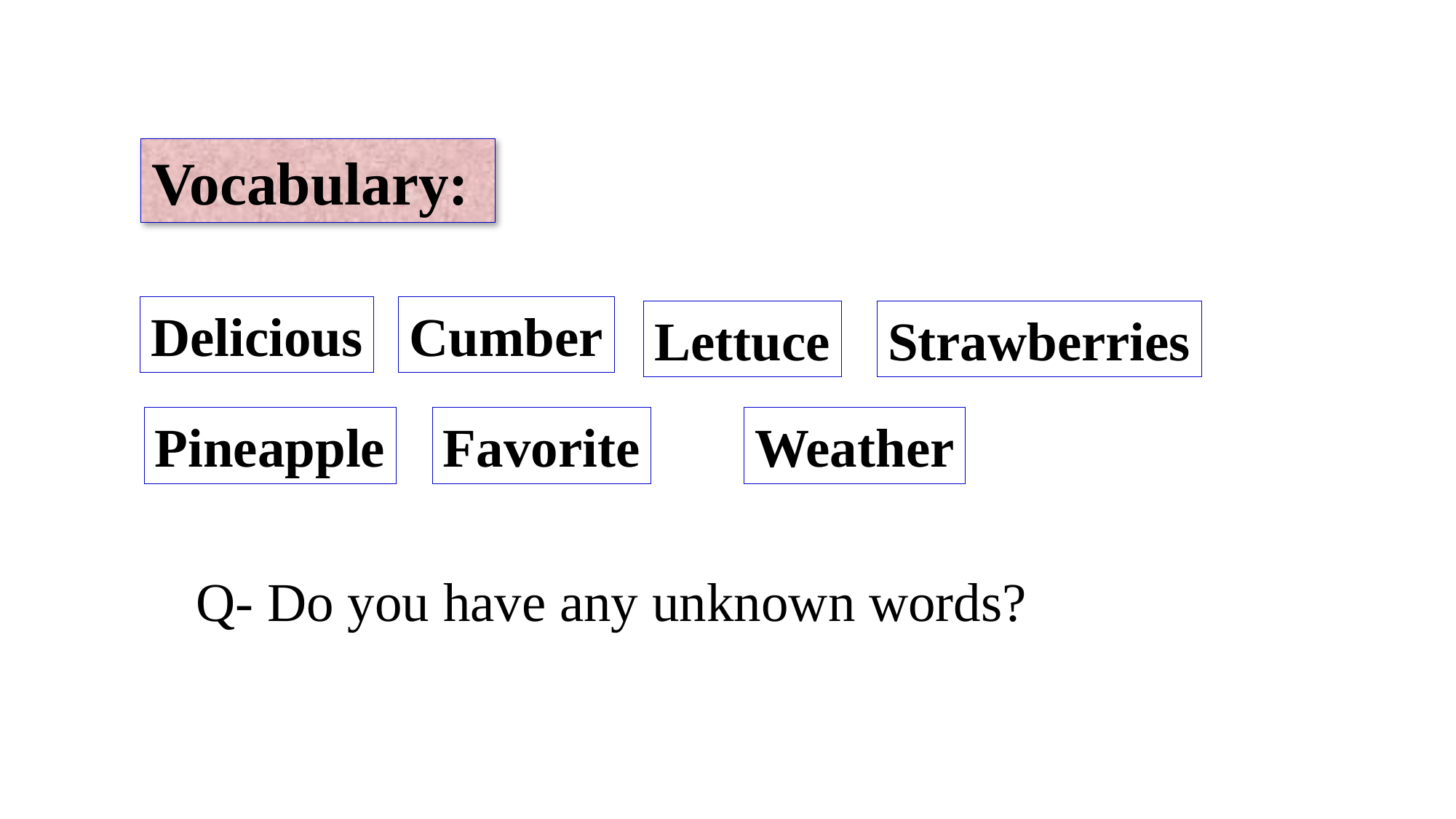

Vocabulary:
Cumber
Delicious
Lettuce
Strawberries
Pineapple
Weather
Favorite
Q- Do you have any unknown words?